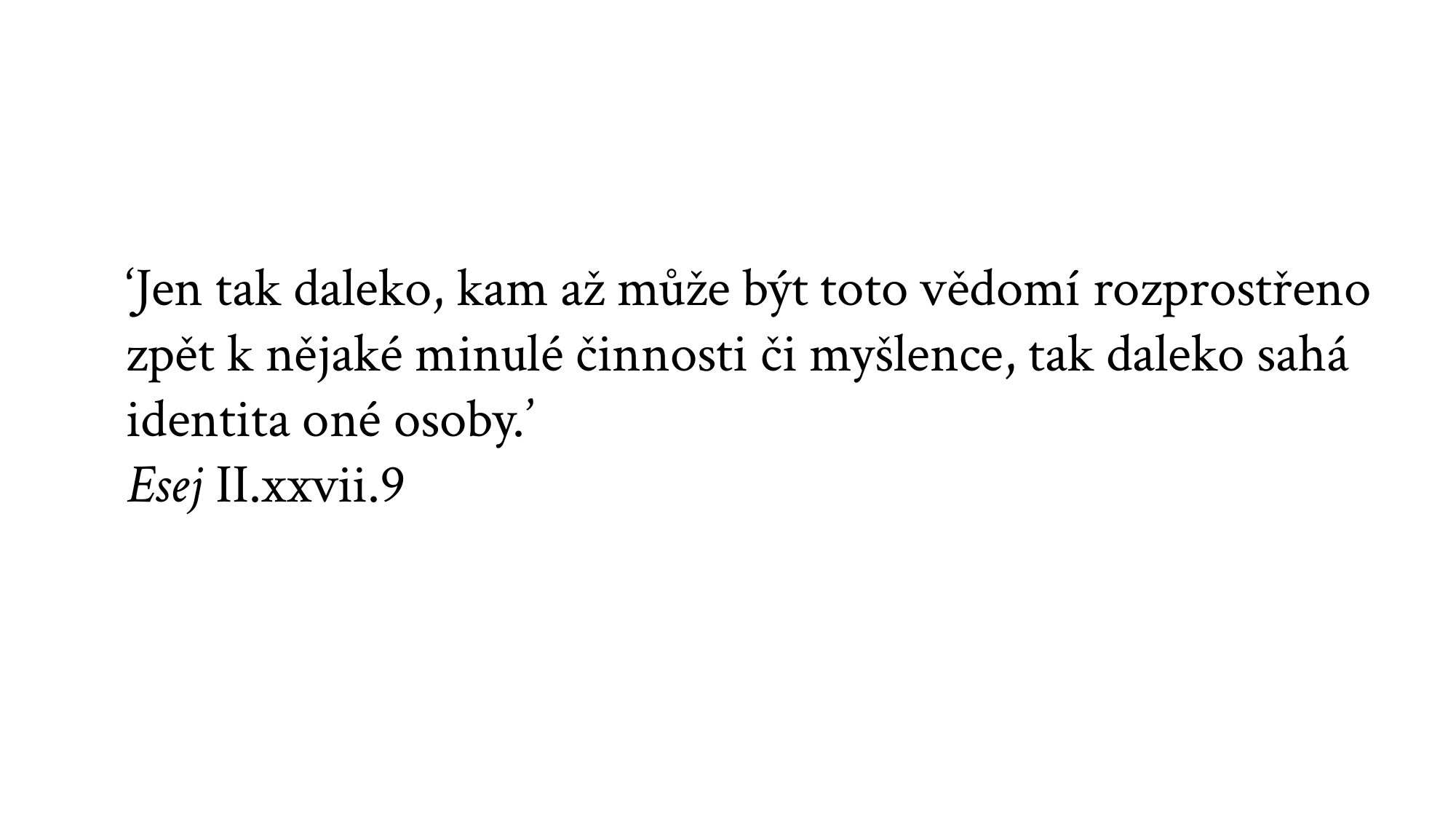

‘Jen tak daleko, kam až může být toto vědomí rozprostřeno zpět k nějaké minulé činnosti či myšlence, tak daleko sahá identita oné osoby.’
Esej II.xxvii.9